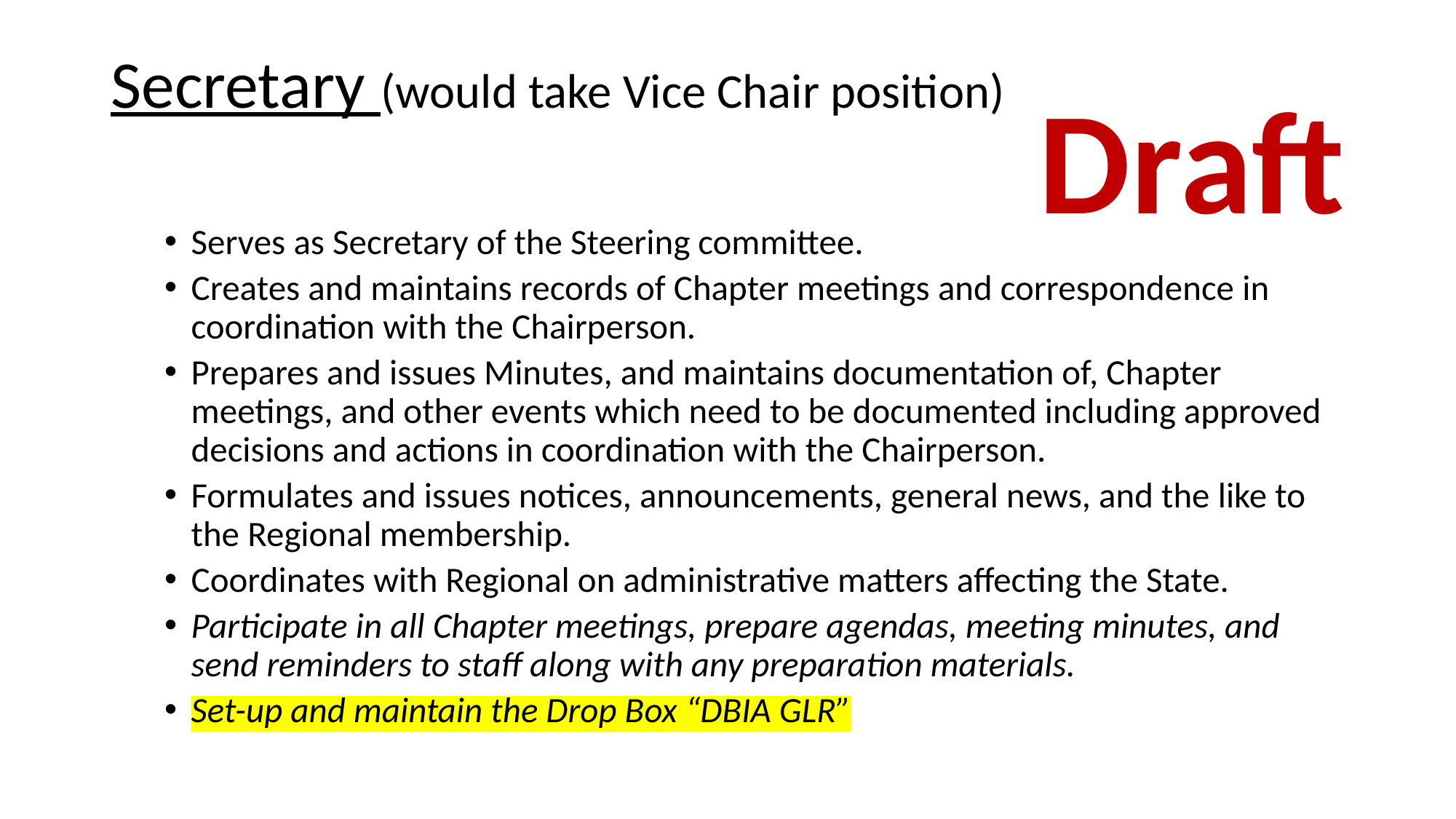

# Secretary (would take Vice Chair position)
Draft
Serves as Secretary of the Steering committee.
Creates and maintains records of Chapter meetings and correspondence in coordination with the Chairperson.
Prepares and issues Minutes, and maintains documentation of, Chapter meetings, and other events which need to be documented including approved decisions and actions in coordination with the Chairperson.
Formulates and issues notices, announcements, general news, and the like to the Regional membership.
Coordinates with Regional on administrative matters affecting the State.
Participate in all Chapter meetings, prepare agendas, meeting minutes, and send reminders to staff along with any preparation materials.
Set-up and maintain the Drop Box “DBIA GLR”